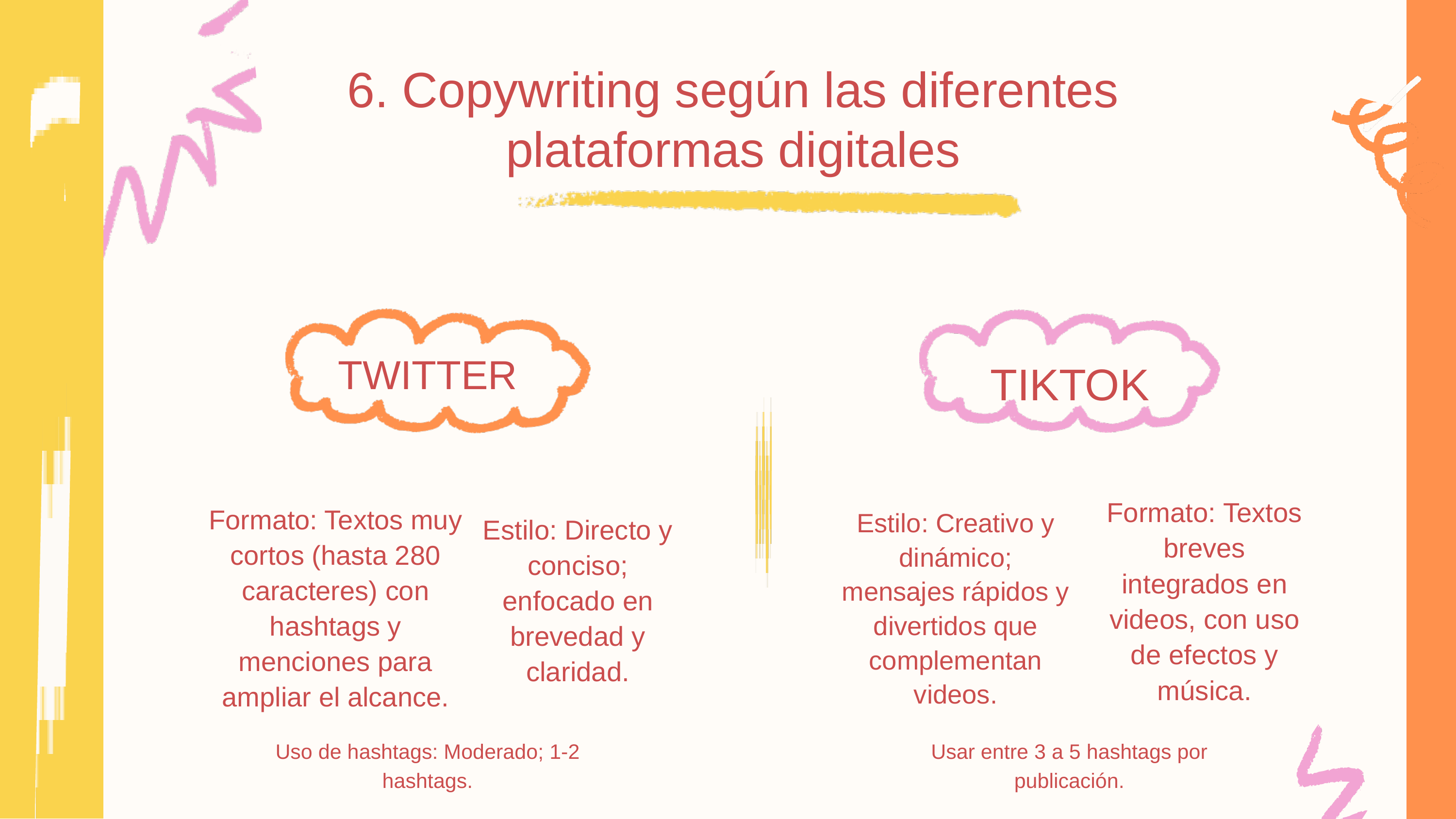

6. Copywriting según las diferentes plataformas digitales

TWITTER
TIKTOK

Formato: Textos breves integrados en videos, con uso de efectos y música.
Formato: Textos muy cortos (hasta 280 caracteres) con hashtags y menciones para ampliar el alcance.
Estilo: Creativo y dinámico; mensajes rápidos y divertidos que complementan videos.
Estilo: Directo y conciso; enfocado en brevedad y claridad.

Uso de hashtags: Moderado; 1-2 hashtags.
Usar entre 3 a 5 hashtags por publicación.